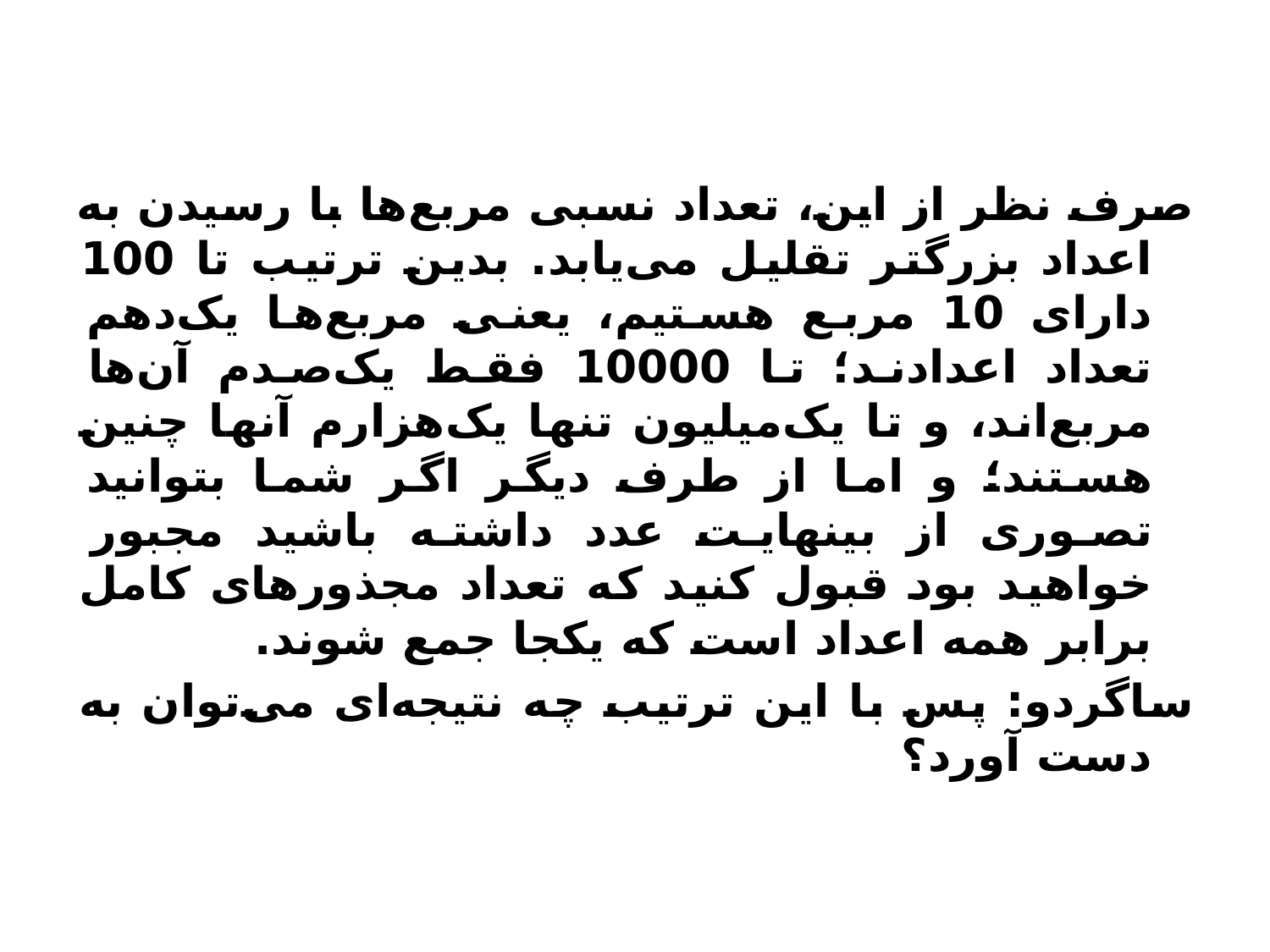

صرف نظر از این، تعداد نسبی مربع‌ها با رسیدن به اعداد بزرگتر تقلیل می‌یابد. بدین ترتیب تا 100 دارای 10 مربع هستیم، یعنی مربع‌ها یک‌دهم تعداد اعدادند؛ تا 10000 فقط یک‌صدم آن‌ها مربع‌اند، و تا یک‌میلیون تنها یک‌هزارم آنها چنین هستند؛ و اما از طرف دیگر اگر شما بتوانید تصوری از بینهایت عدد داشته باشید مجبور خواهید بود قبول کنید که تعداد مجذور‌های کامل برابر همه اعداد است که یکجا جمع شوند.
ساگردو: پس با این ترتیب چه نتیجه‌ای می‌توان به دست آورد؟